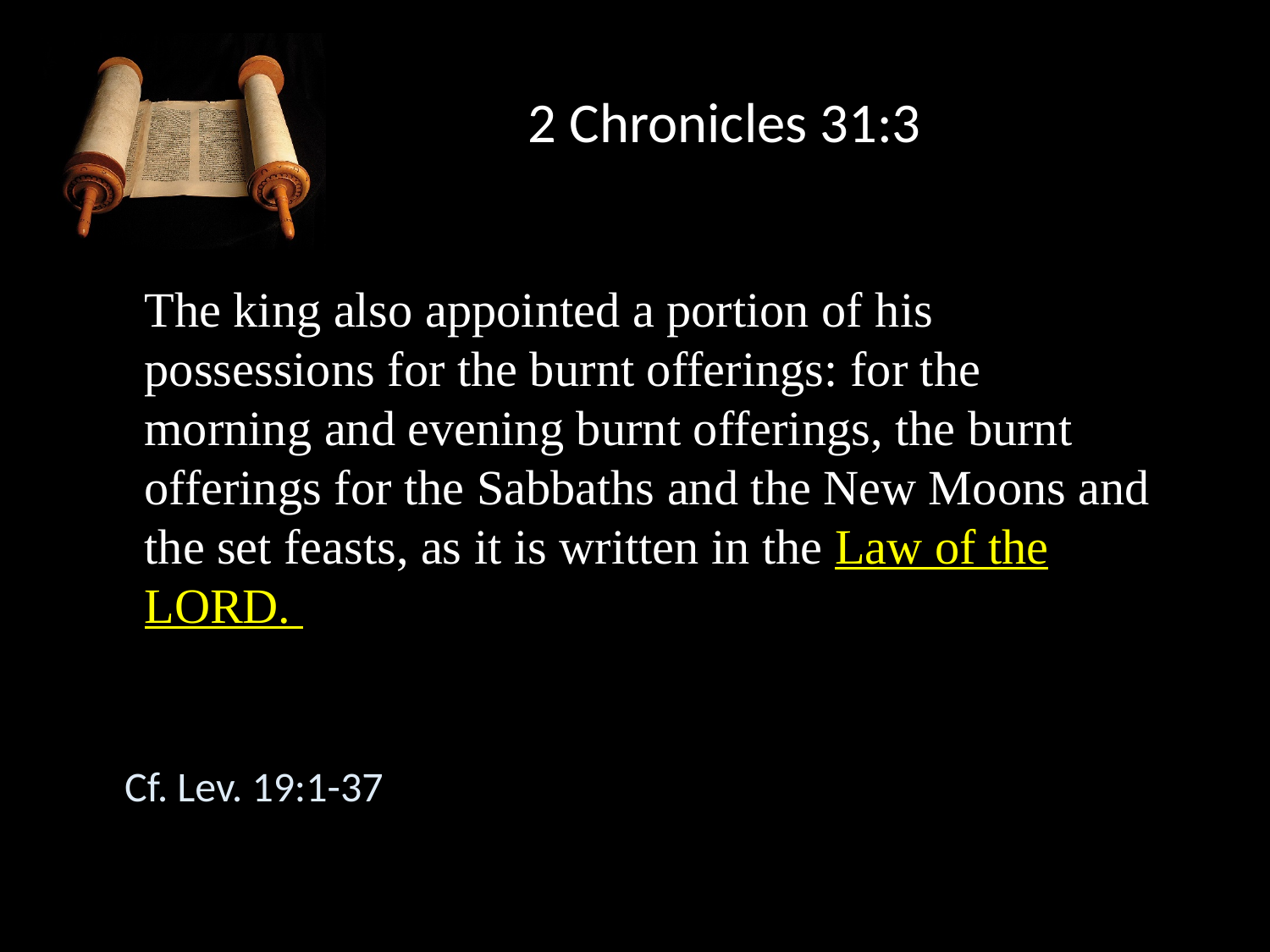

2 Chronicles 31:3
The king also appointed a portion of his possessions for the burnt offerings: for the morning and evening burnt offerings, the burnt offerings for the Sabbaths and the New Moons and the set feasts, as it is written in the Law of the LORD.
Cf. Lev. 19:1-37